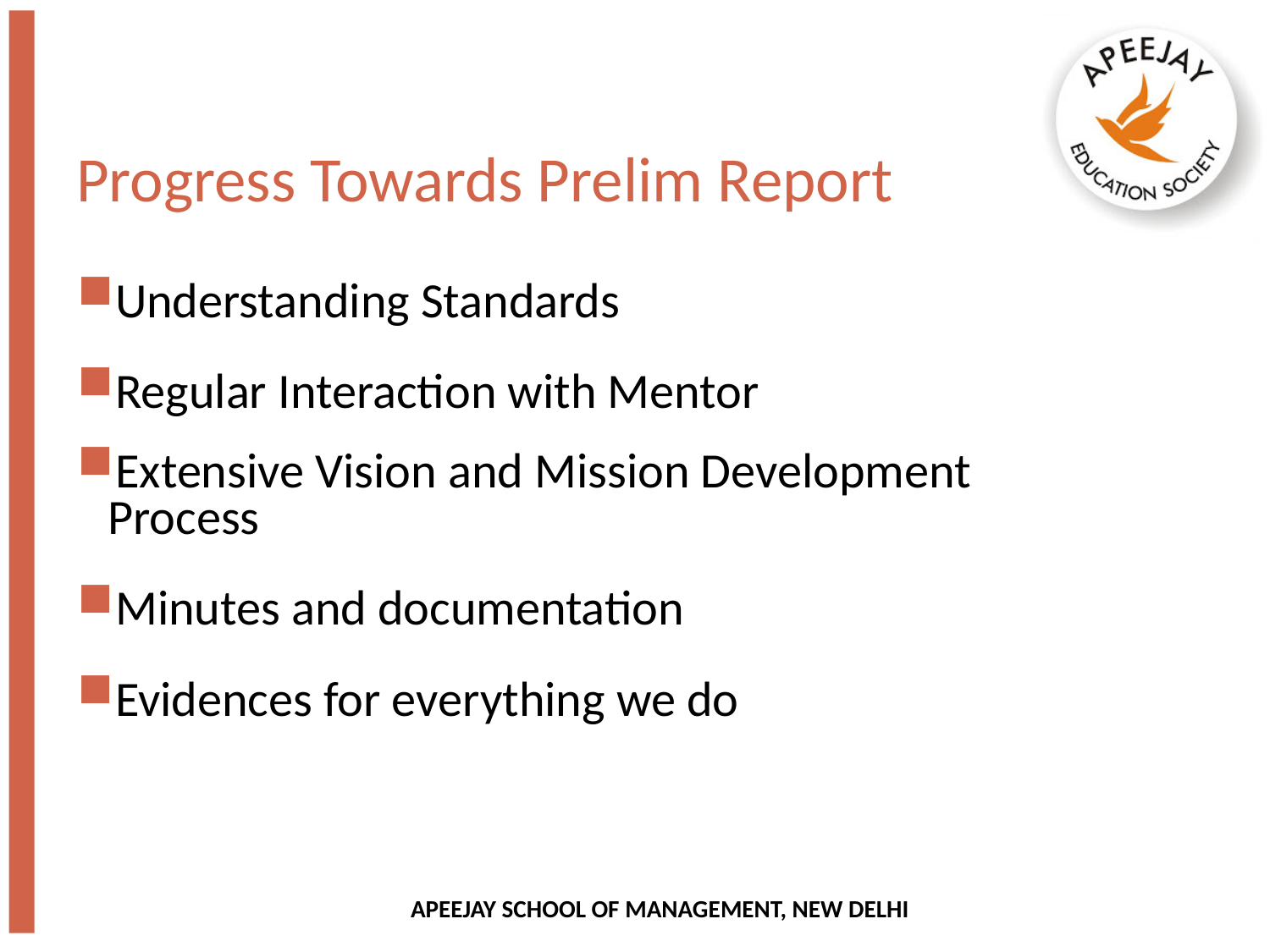

# Progress Towards Prelim Report
Understanding Standards
Regular Interaction with Mentor
Extensive Vision and Mission Development Process
Minutes and documentation
Evidences for everything we do

APEEJAY SCHOOL OF MANAGEMENT, NEW DELHI